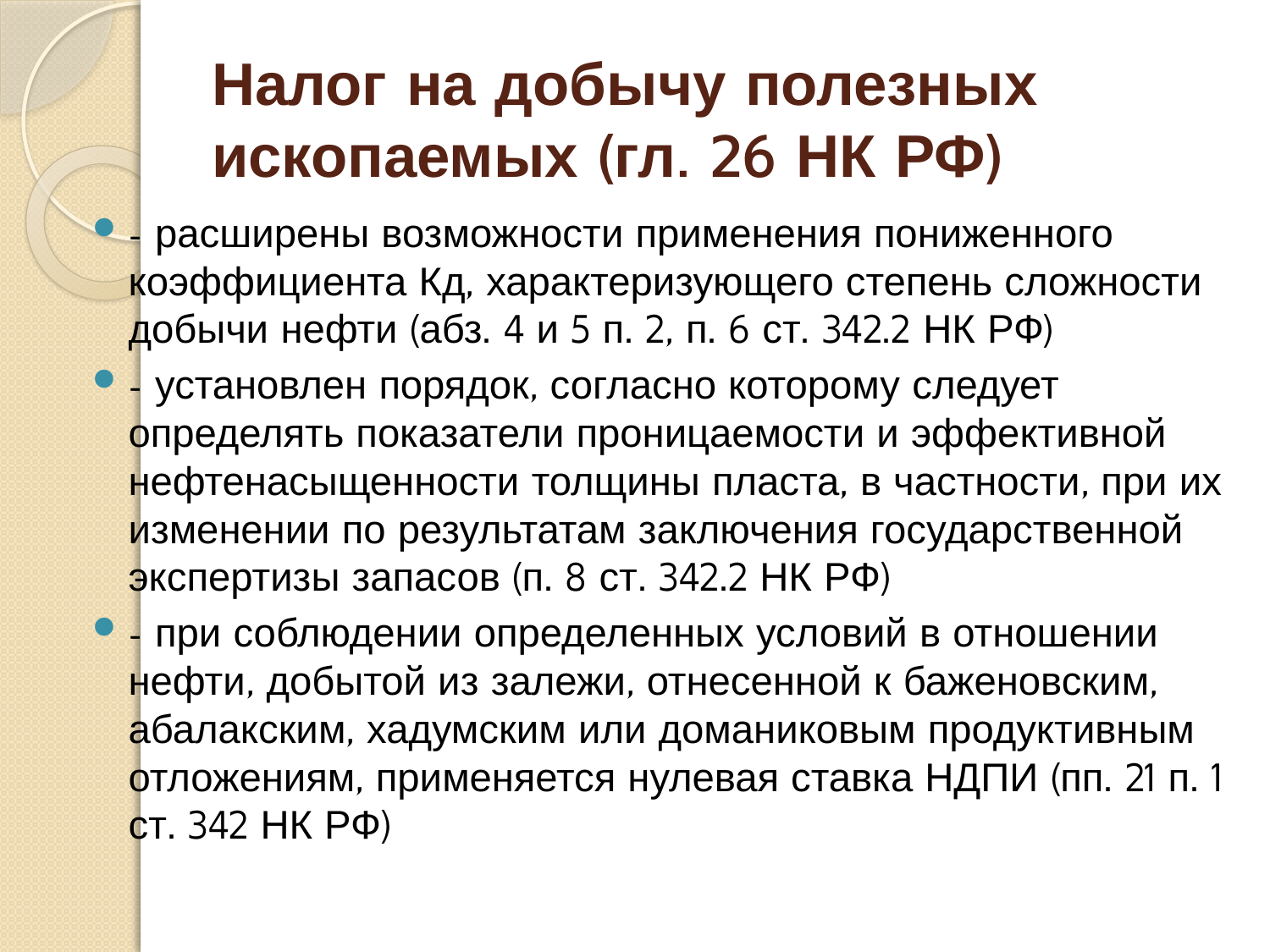

# Налог на добычу полезных ископаемых (гл. 26 НК РФ)
- расширены возможности применения пониженного коэффициента Кд, характеризующего степень сложности добычи нефти (абз. 4 и 5 п. 2, п. 6 ст. 342.2 НК РФ)
- установлен порядок, согласно которому следует определять показатели проницаемости и эффективной нефтенасыщенности толщины пласта, в частности, при их изменении по результатам заключения государственной экспертизы запасов (п. 8 ст. 342.2 НК РФ)
- при соблюдении определенных условий в отношении нефти, добытой из залежи, отнесенной к баженовским, абалакским, хадумским или доманиковым продуктивным отложениям, применяется нулевая ставка НДПИ (пп. 21 п. 1 ст. 342 НК РФ)